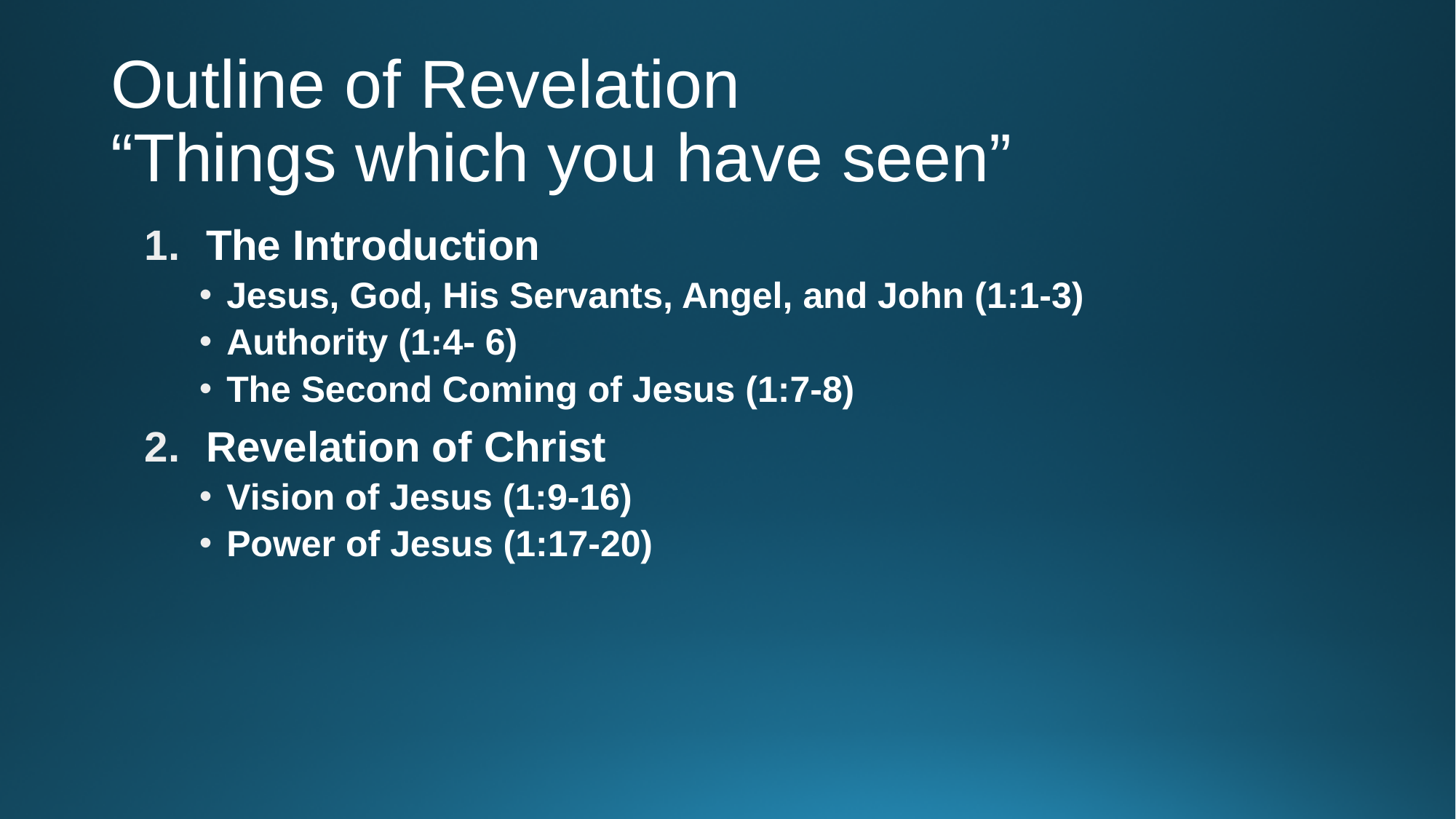

# Outline of Revelation “Things which you have seen”
The Introduction
Jesus, God, His Servants, Angel, and John (1:1-3)
Authority (1:4- 6)
The Second Coming of Jesus (1:7-8)
Revelation of Christ
Vision of Jesus (1:9-16)
Power of Jesus (1:17-20)